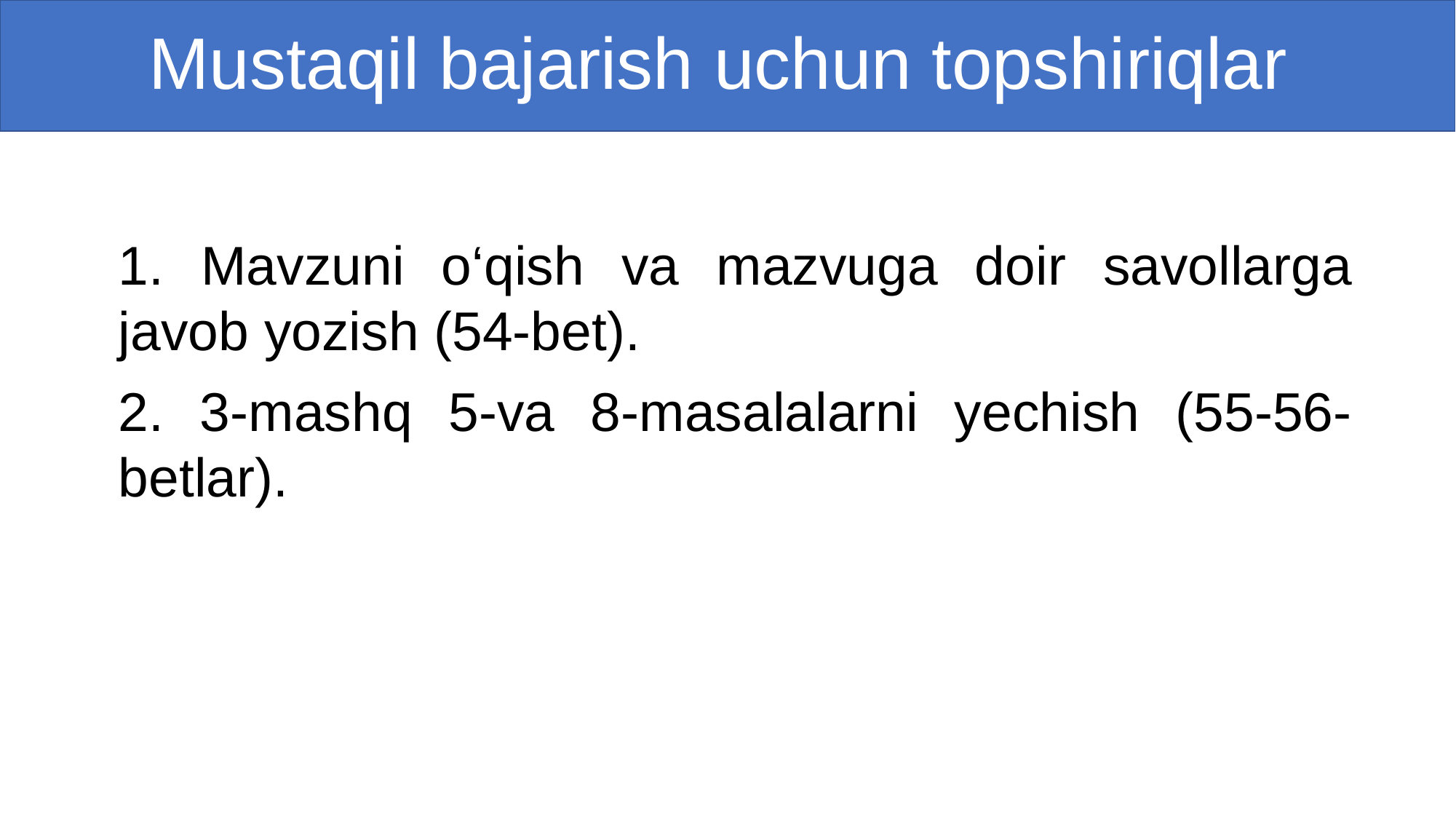

# Mustaqil bajarish uchun topshiriqlar
1. Mavzuni o‘qish va mazvuga doir savollarga javob yozish (54-bet).
2. 3-mashq 5-va 8-masalalarni yechish (55-56-betlar).